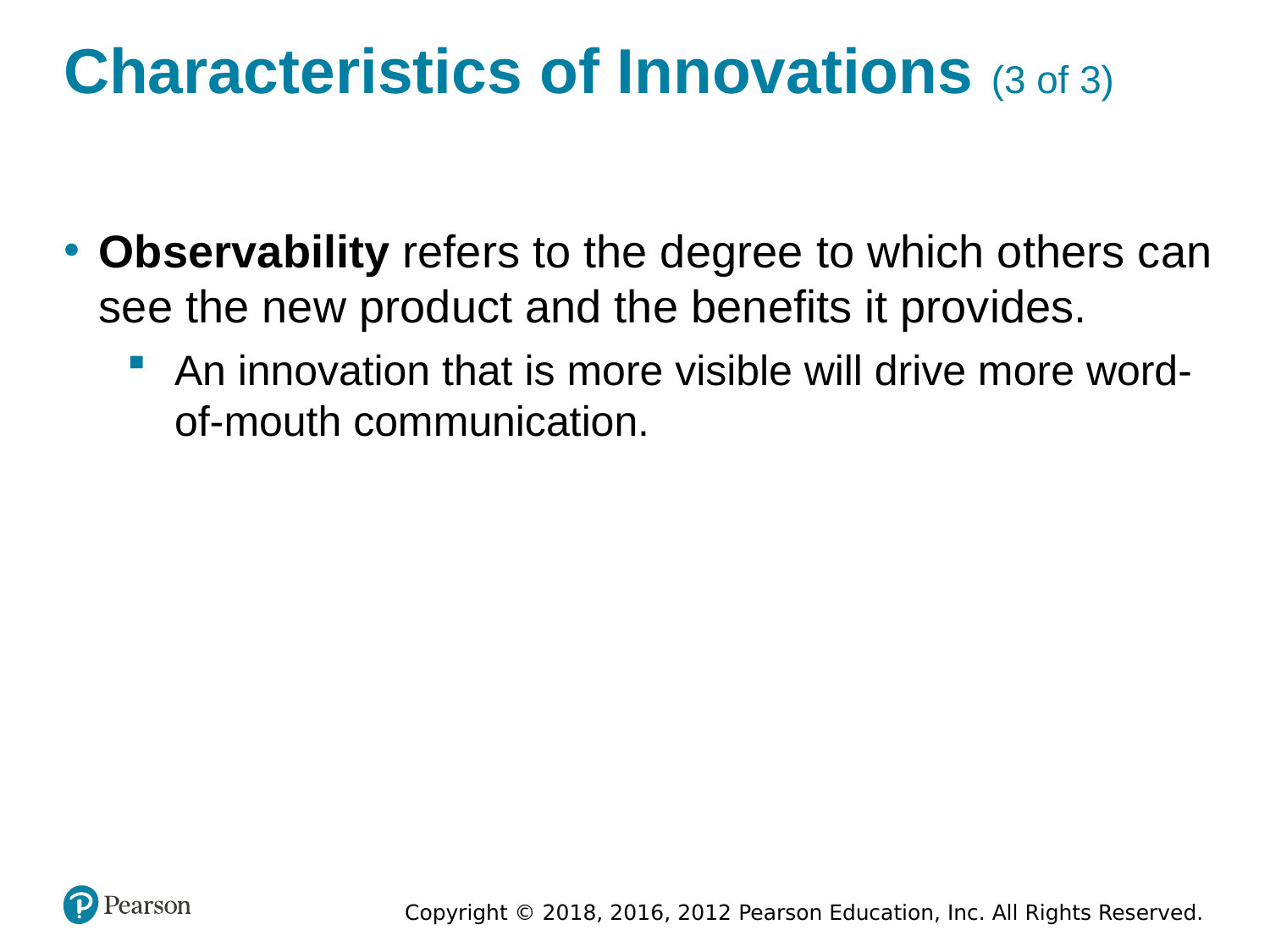

# Characteristics of Innovations (3 of 3)
Observability refers to the degree to which others can see the new product and the benefits it provides.
An innovation that is more visible will drive more word-of-mouth communication.